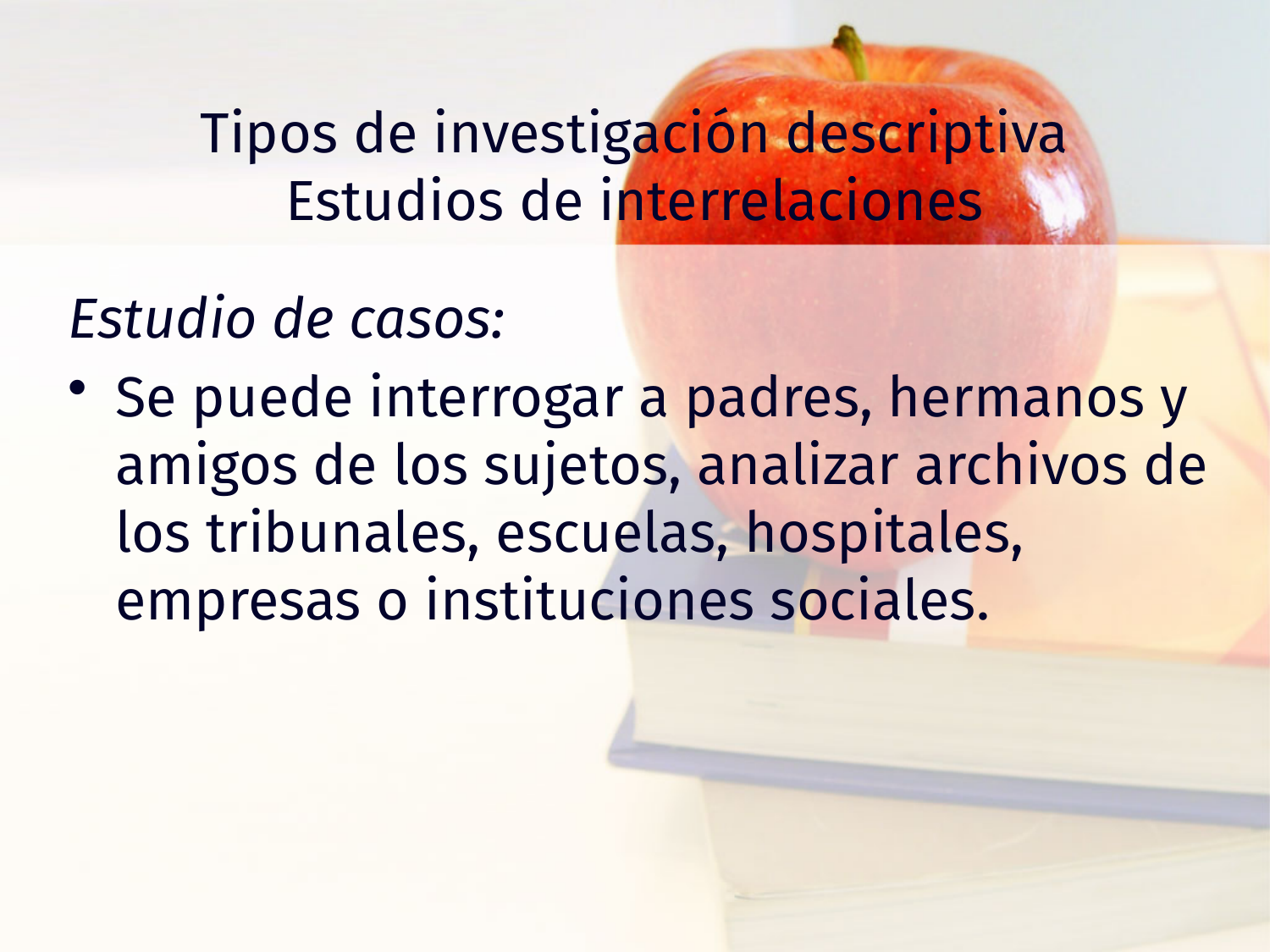

# Tipos de investigación descriptiva Estudios de interrelaciones
Estudio de casos:
Se puede interrogar a padres, hermanos y amigos de los sujetos, analizar archivos de los tribunales, escuelas, hospitales, empresas o instituciones sociales.